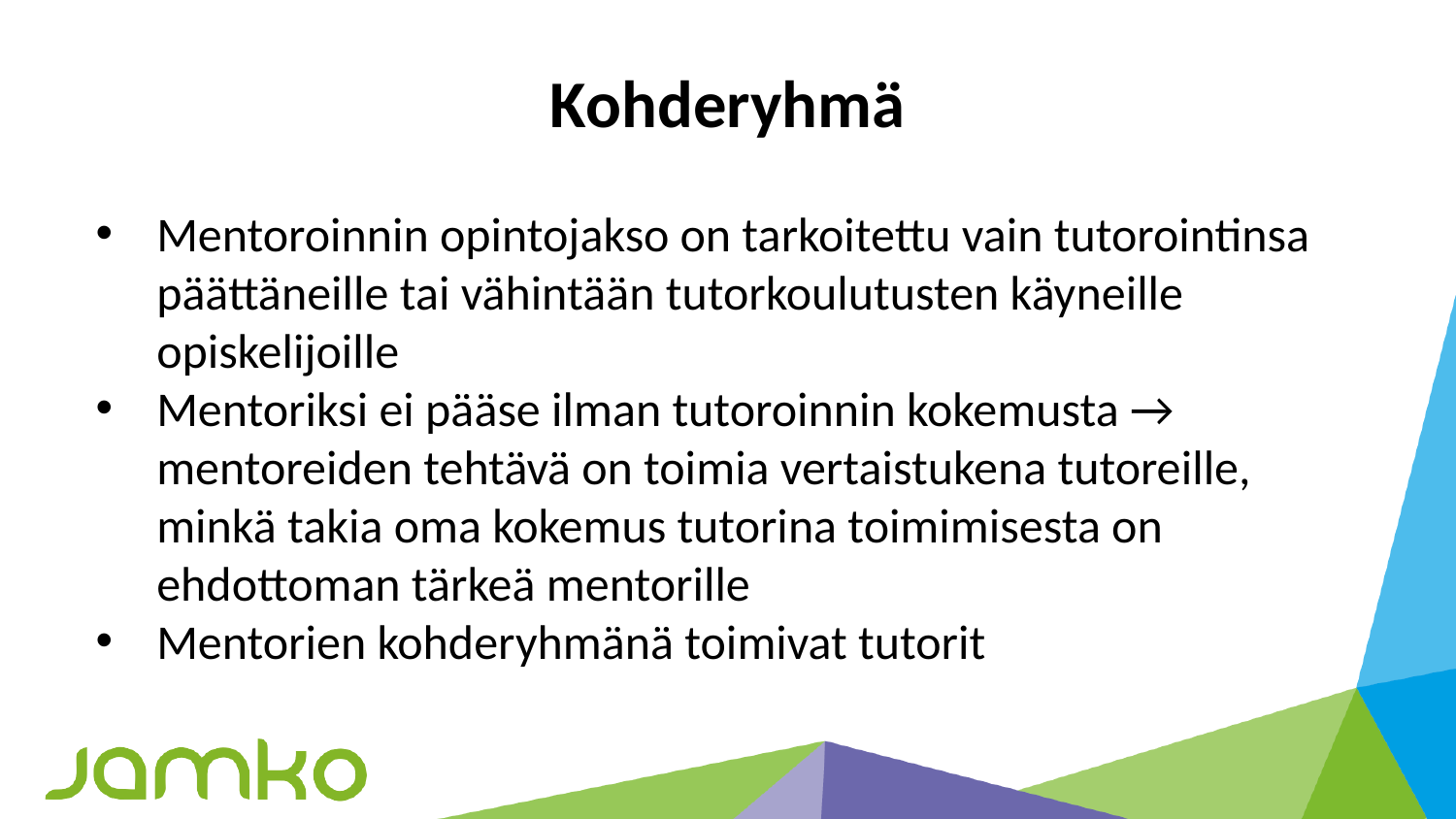

# Kohderyhmä
Mentoroinnin opintojakso on tarkoitettu vain tutorointinsa päättäneille tai vähintään tutorkoulutusten käyneille opiskelijoille
Mentoriksi ei pääse ilman tutoroinnin kokemusta → mentoreiden tehtävä on toimia vertaistukena tutoreille, minkä takia oma kokemus tutorina toimimisesta on ehdottoman tärkeä mentorille
Mentorien kohderyhmänä toimivat tutorit